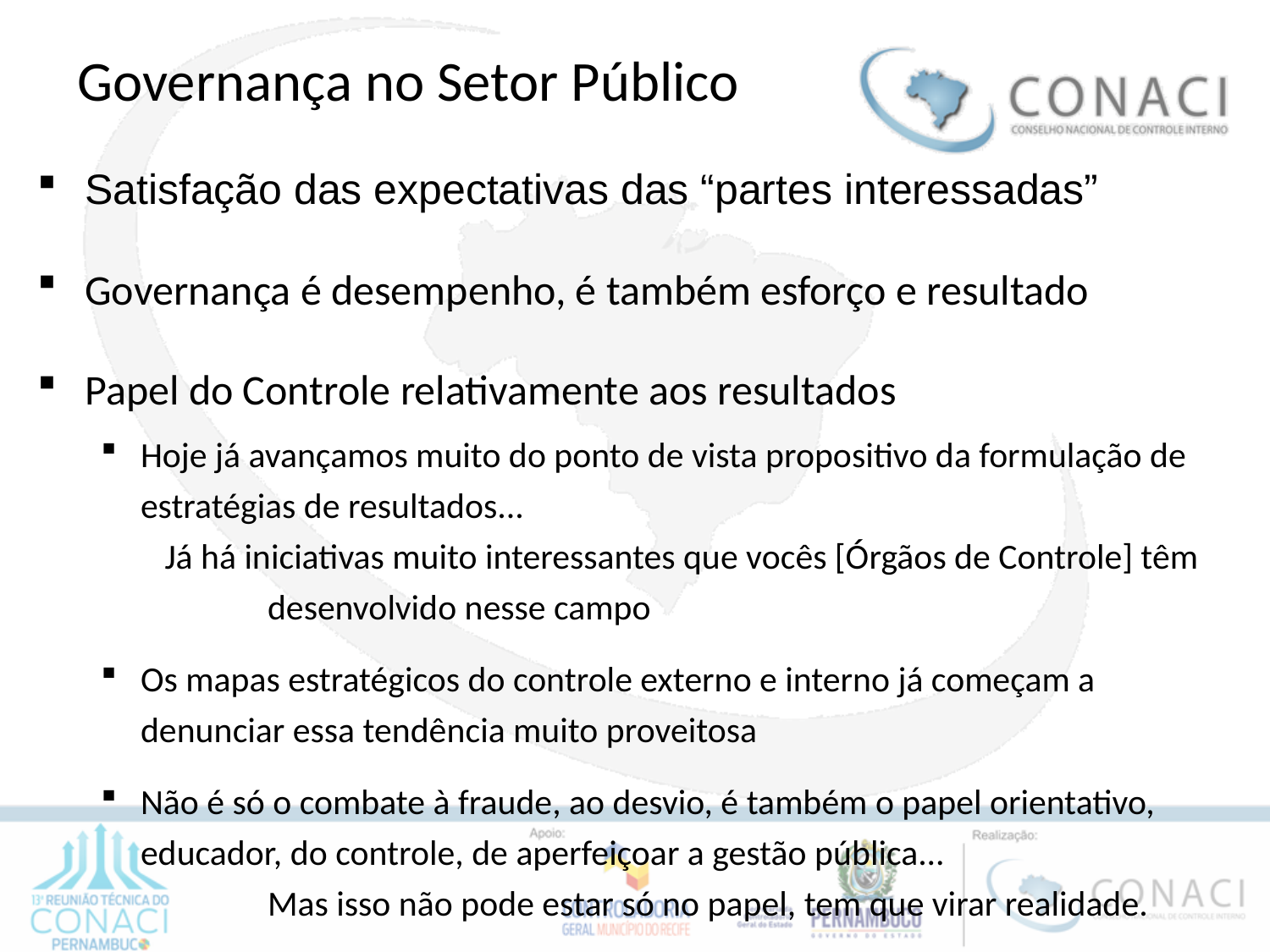

Governança no Setor Público
Satisfação das expectativas das “partes interessadas”

Governança é desempenho, é também esforço e resultado

Papel do Controle relativamente aos resultados
Hoje já avançamos muito do ponto de vista propositivo da formulação de estratégias de resultados...
   Já há iniciativas muito interessantes que vocês [Órgãos de Controle] têm 	desenvolvido nesse campo
Os mapas estratégicos do controle externo e interno já começam a denunciar essa tendência muito proveitosa
Não é só o combate à fraude, ao desvio, é também o papel orientativo, educador, do controle, de aperfeiçoar a gestão pública...
	Mas isso não pode estar só no papel, tem que virar realidade.